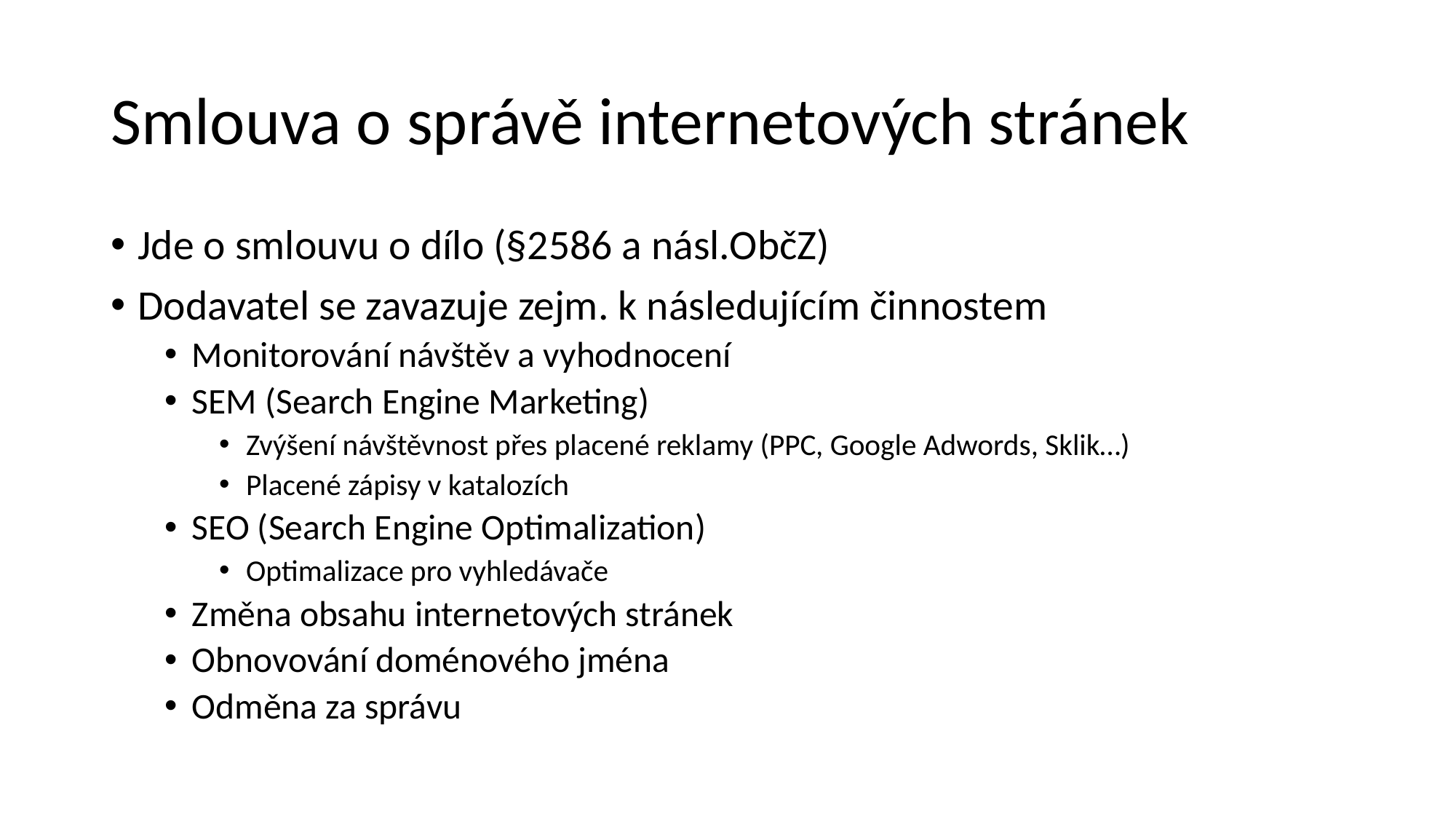

# Smlouva o správě internetových stránek
Jde o smlouvu o dílo (§2586 a násl.ObčZ)
Dodavatel se zavazuje zejm. k následujícím činnostem
Monitorování návštěv a vyhodnocení
SEM (Search Engine Marketing)
Zvýšení návštěvnost přes placené reklamy (PPC, Google Adwords, Sklik…)
Placené zápisy v katalozích
SEO (Search Engine Optimalization)
Optimalizace pro vyhledávače
Změna obsahu internetových stránek
Obnovování doménového jména
Odměna za správu